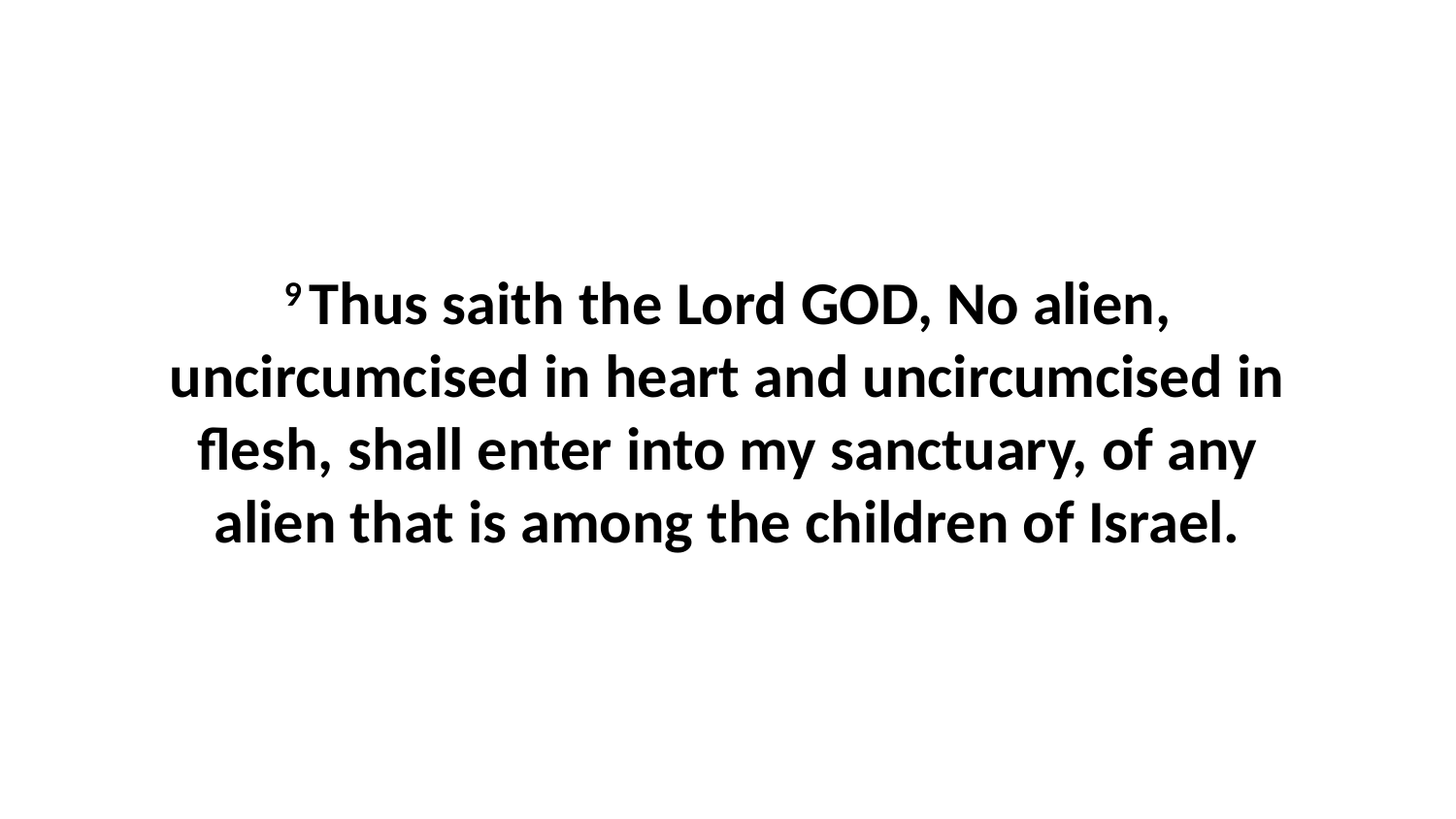

9 Thus saith the Lord GOD, No alien, uncircumcised in heart and uncircumcised in flesh, shall enter into my sanctuary, of any alien that is among the children of Israel.